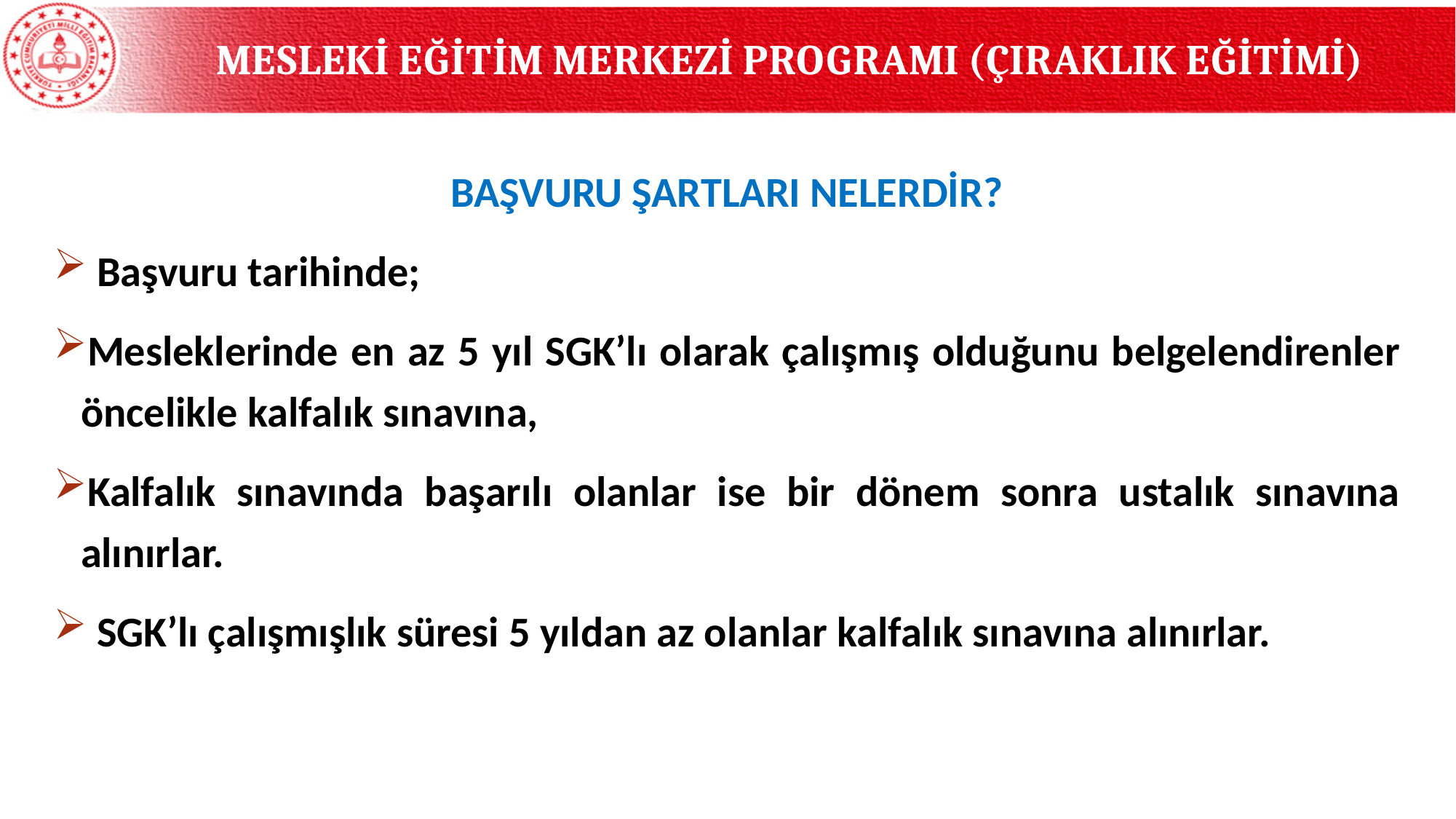

MESLEKİ EĞİTİM MERKEZİ PROGRAMI (ÇIRAKLIK EĞİTİMİ)
BAŞVURU ŞARTLARI NELERDİR?
 Başvuru tarihinde;
Mesleklerinde en az 5 yıl SGK’lı olarak çalışmış olduğunu belgelendirenler öncelikle kalfalık sınavına,
Kalfalık sınavında başarılı olanlar ise bir dönem sonra ustalık sınavına alınırlar.
 SGK’lı çalışmışlık süresi 5 yıldan az olanlar kalfalık sınavına alınırlar.